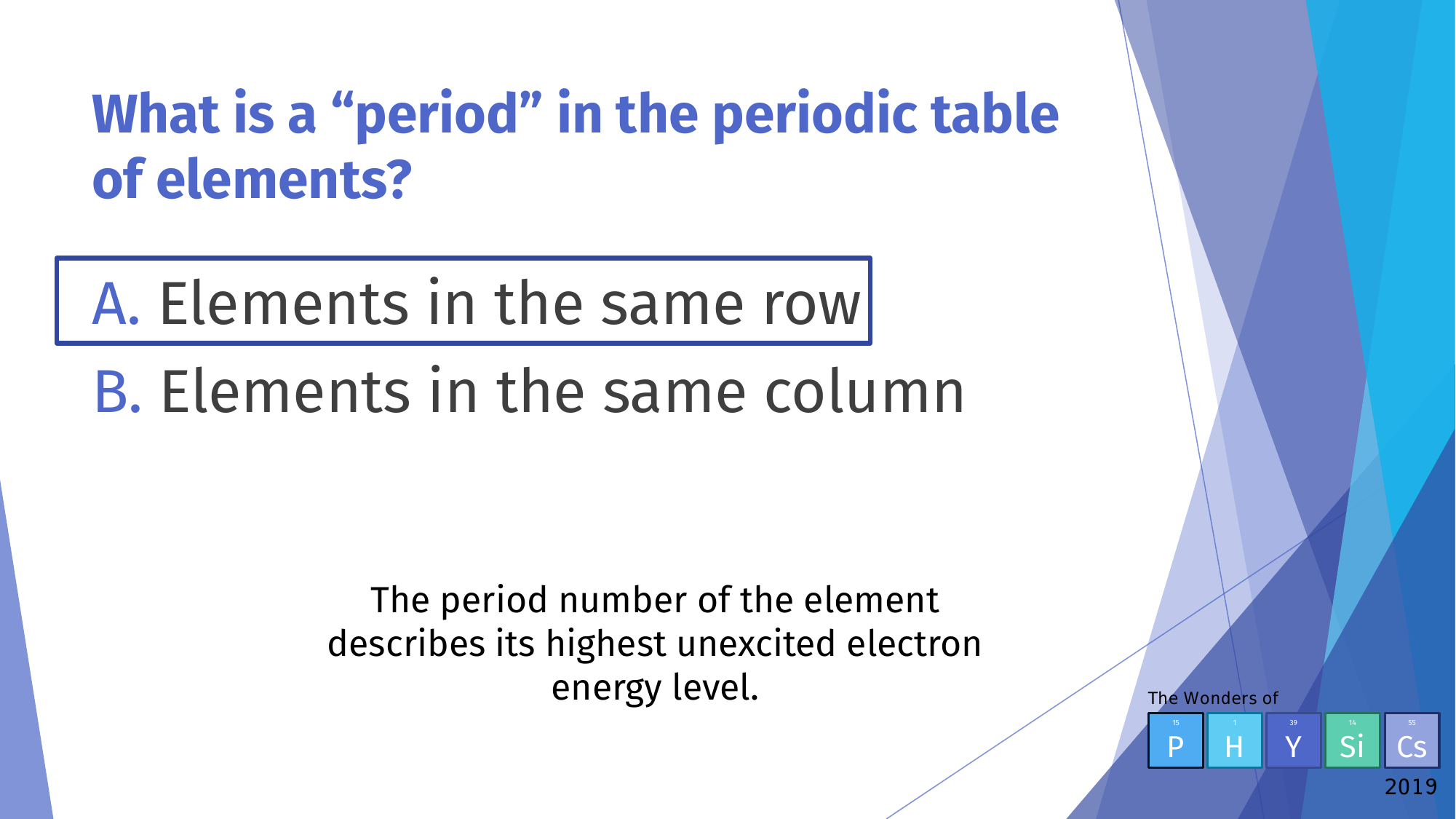

# What is a “period” in the periodic table of elements?
 Elements in the same row
 Elements in the same column

The period number of the element describes its highest unexcited electron energy level.